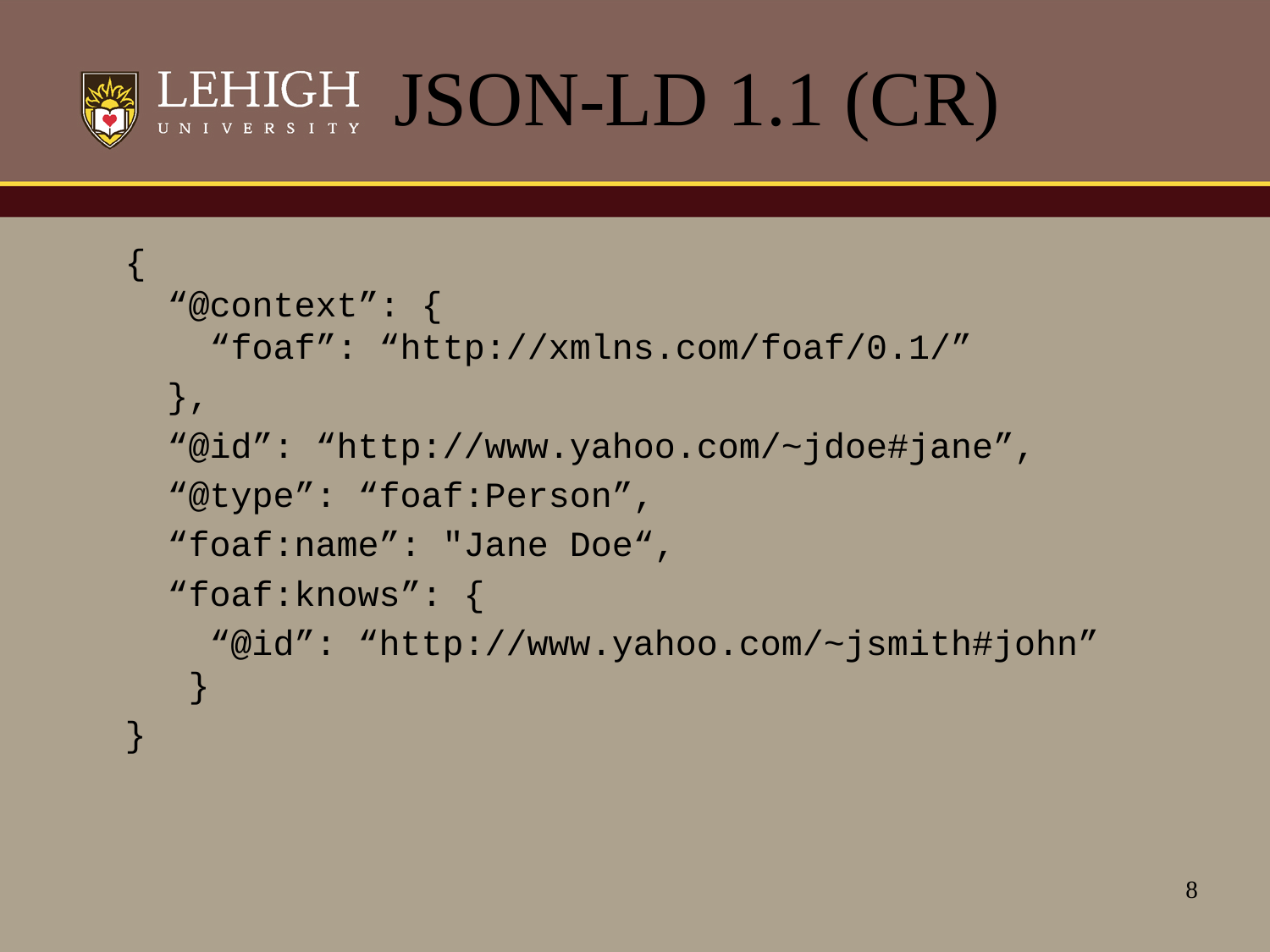

# JSON-LD 1.1 (CR)
{
  “@context”: {
    “foaf”: “http://xmlns.com/foaf/0.1/”
  },
  “@id”: “http://www.yahoo.com/~jdoe#jane”,
  “@type”: “foaf:Person”,
  “foaf:name”: "Jane Doe“,
  “foaf:knows”: {
    “@id”: “http://www.yahoo.com/~jsmith#john”
   }
}

8